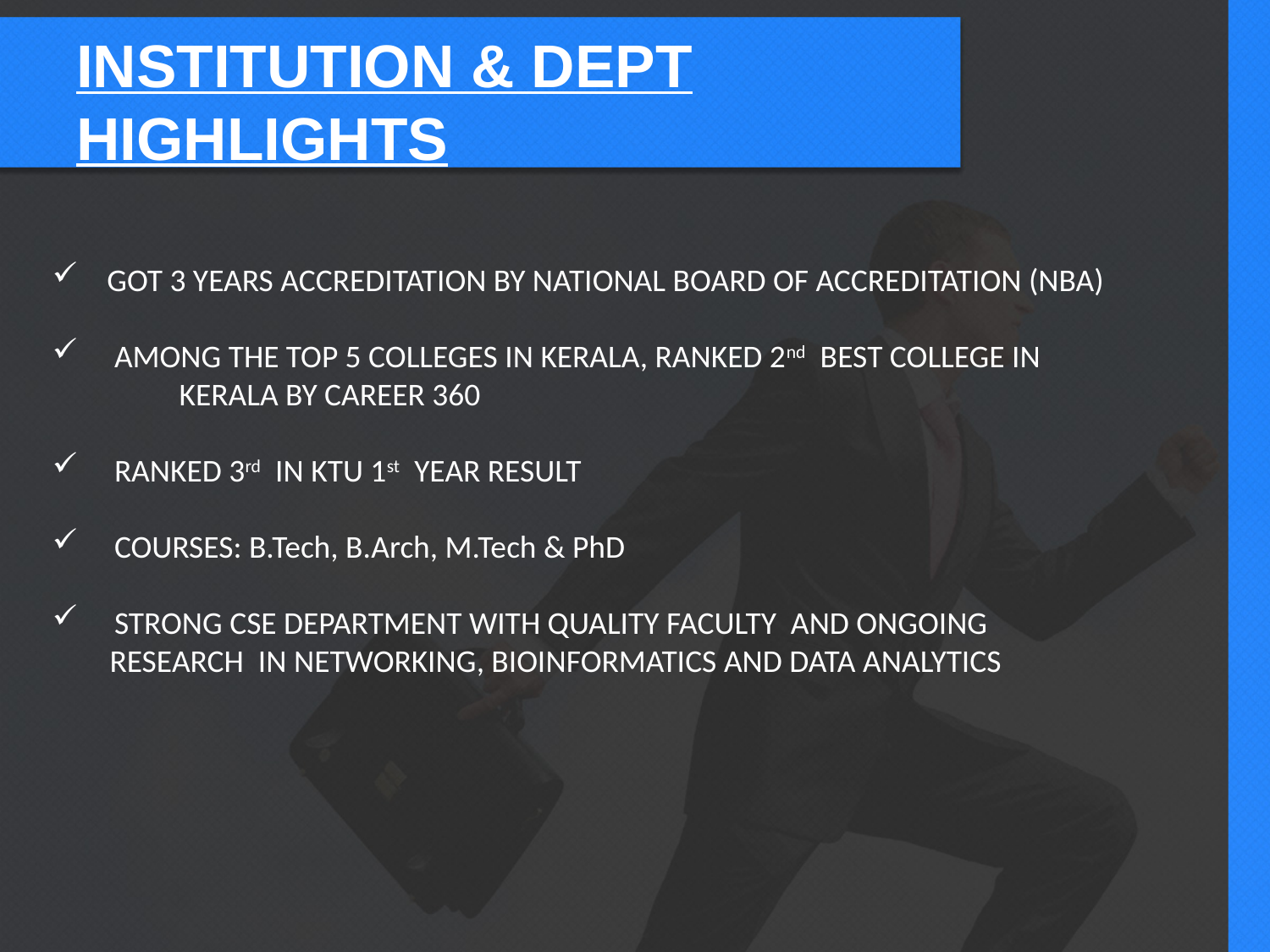

# INSTITUTION & DEPT HIGHLIGHTS
    GOT 3 YEARS ACCREDITATION BY NATIONAL BOARD OF ACCREDITATION (NBA)

     AMONG THE TOP 5 COLLEGES IN KERALA, RANKED 2nd  BEST COLLEGE IN
	KERALA BY CAREER 360

     RANKED 3rd  IN KTU 1st  YEAR RESULT

     COURSES: B.Tech, B.Arch, M.Tech & PhD

     STRONG CSE DEPARTMENT WITH QUALITY FACULTY  AND ONGOING
        RESEARCH  IN NETWORKING, BIOINFORMATICS AND DATA ANALYTICS